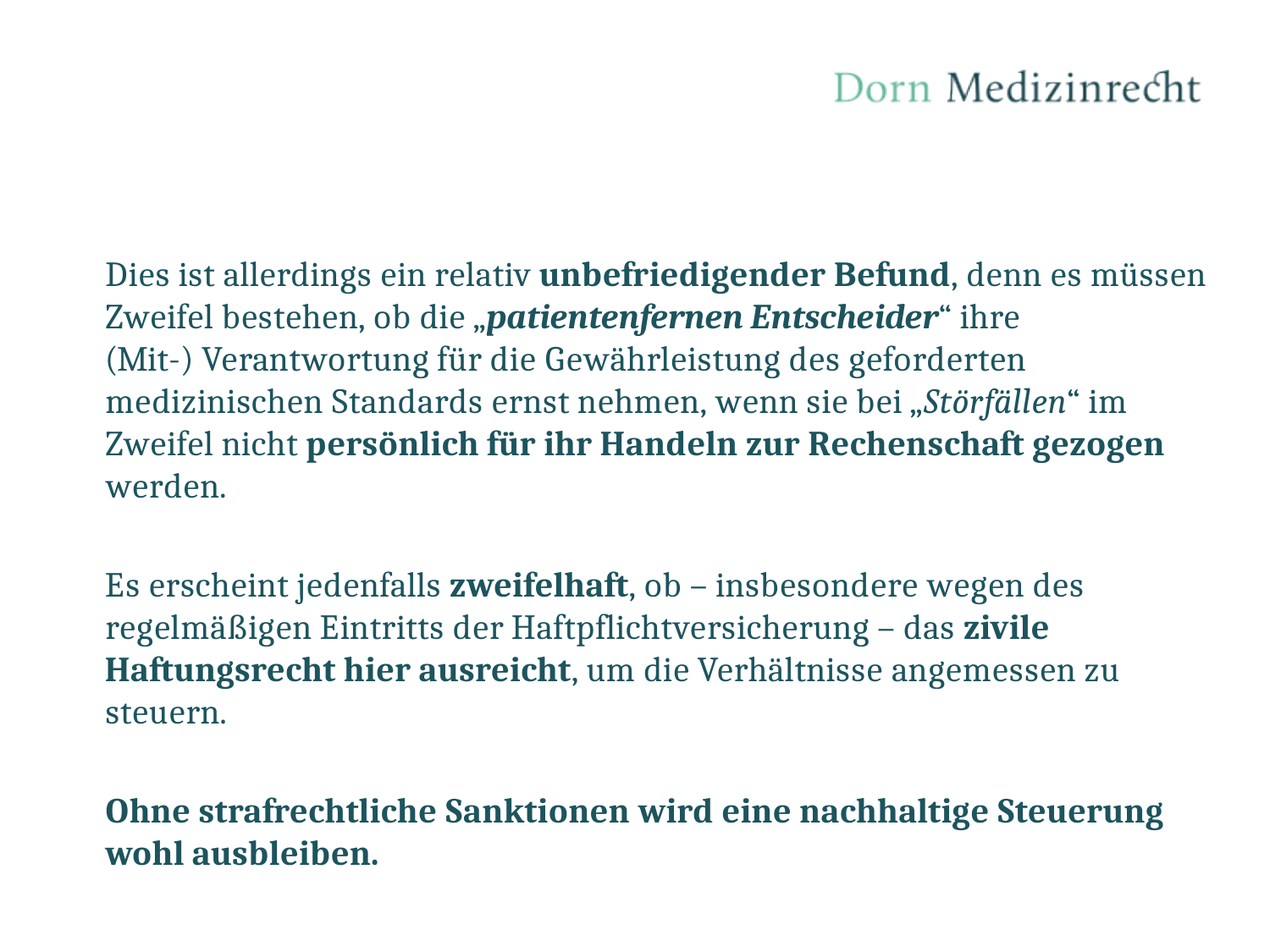

Dies ist allerdings ein relativ unbefriedigender Befund, denn es müssen Zweifel bestehen, ob die „patientenfernen Entscheider“ ihre
(Mit-) Verantwortung für die Gewährleistung des geforderten medizinischen Standards ernst nehmen, wenn sie bei „Störfällen“ im Zweifel nicht persönlich für ihr Handeln zur Rechenschaft gezogen werden.

Es erscheint jedenfalls zweifelhaft, ob – insbesondere wegen des regelmäßigen Eintritts der Haftpflichtversicherung – das zivile Haftungsrecht hier ausreicht, um die Verhältnisse angemessen zu steuern.

Ohne strafrechtliche Sanktionen wird eine nachhaltige Steuerung wohl ausbleiben.